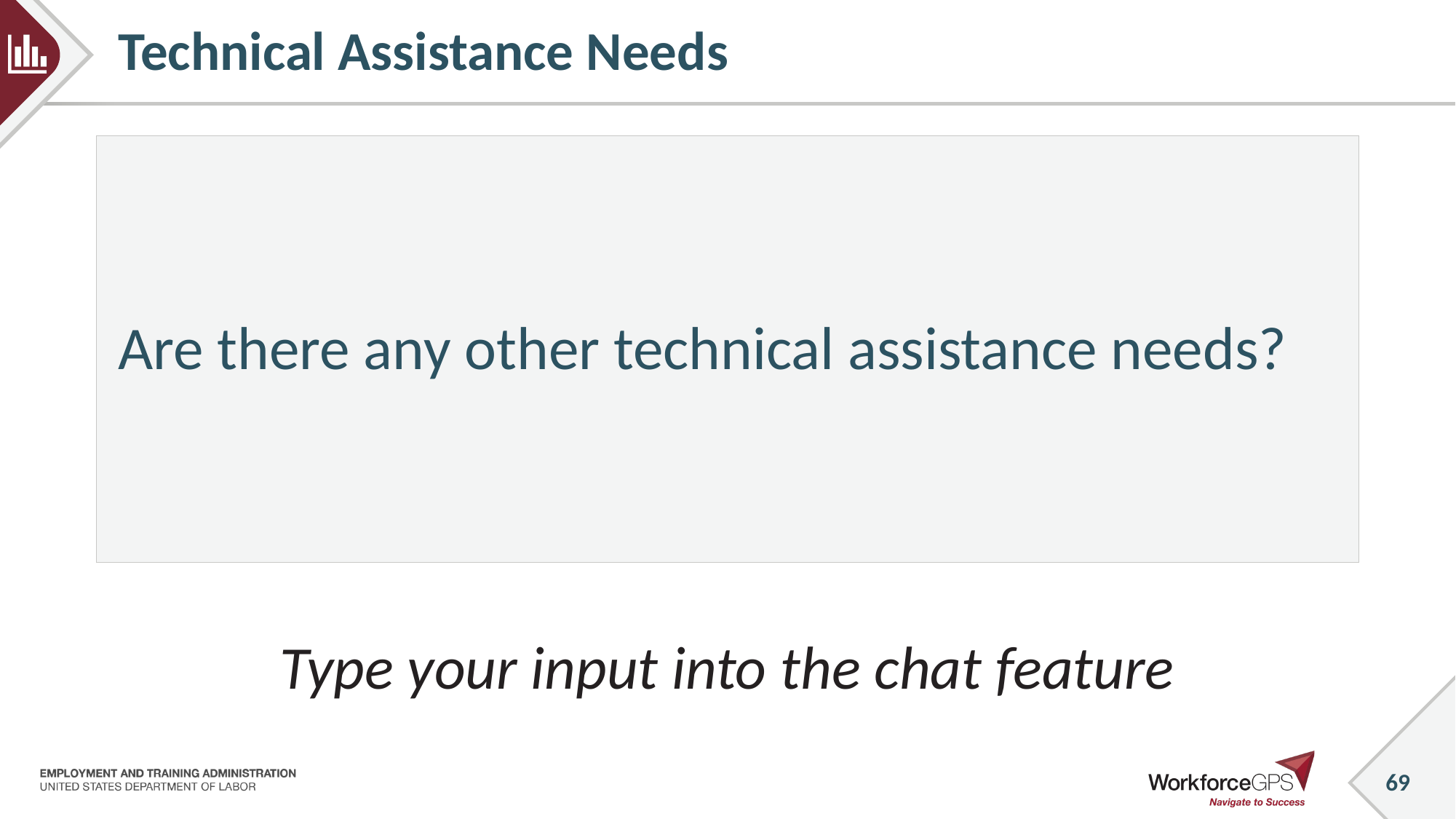

# Technical Assistance Needs
Are there any other technical assistance needs?
Type your input into the chat feature
69